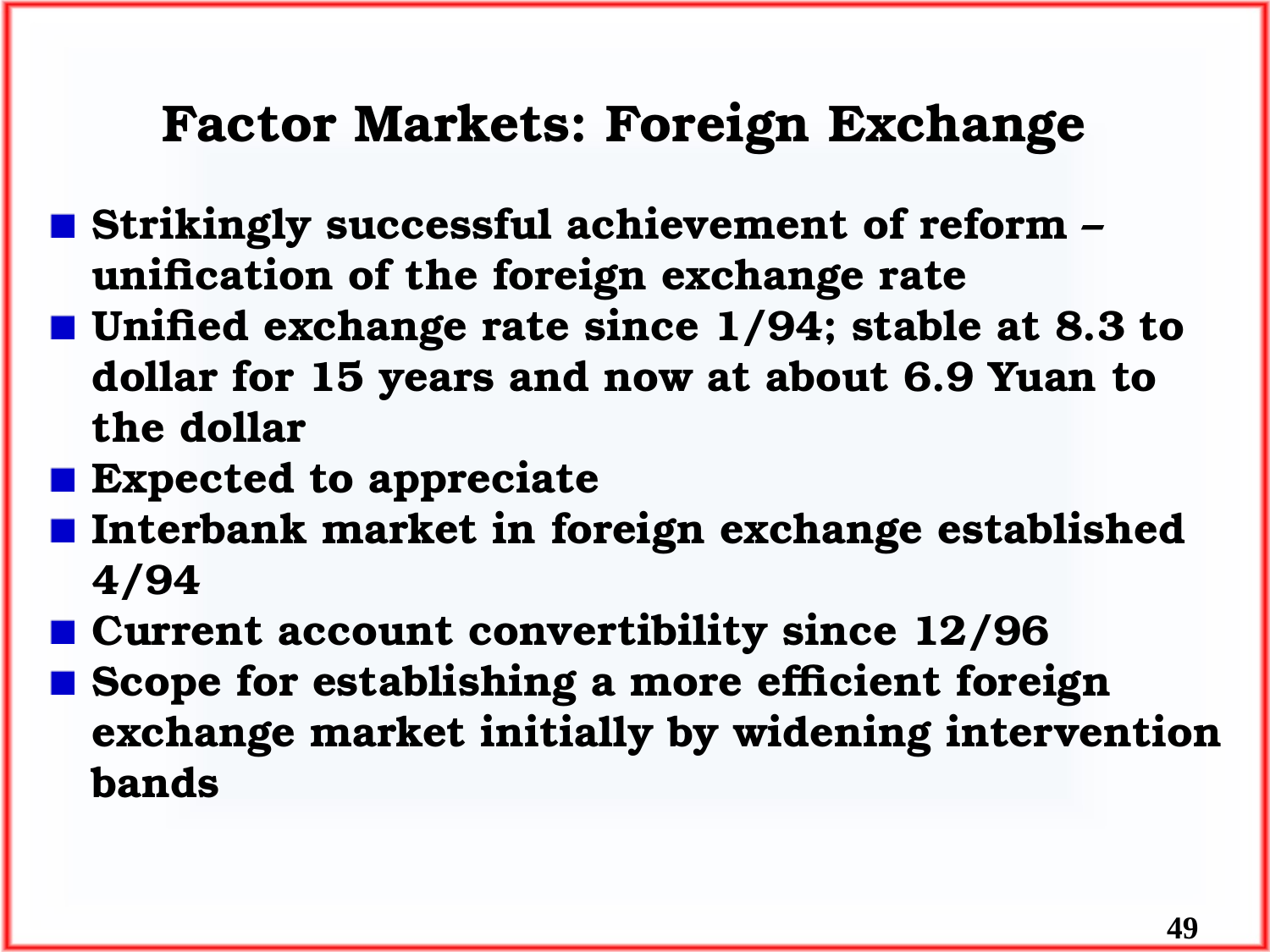

# Factor Markets: Foreign Exchange
Strikingly successful achievement of reform – unification of the foreign exchange rate
Unified exchange rate since 1/94; stable at 8.3 to dollar for 15 years and now at about 6.9 Yuan to the dollar
Expected to appreciate
Interbank market in foreign exchange established 4/94
Current account convertibility since 12/96
Scope for establishing a more efficient foreign exchange market initially by widening intervention bands